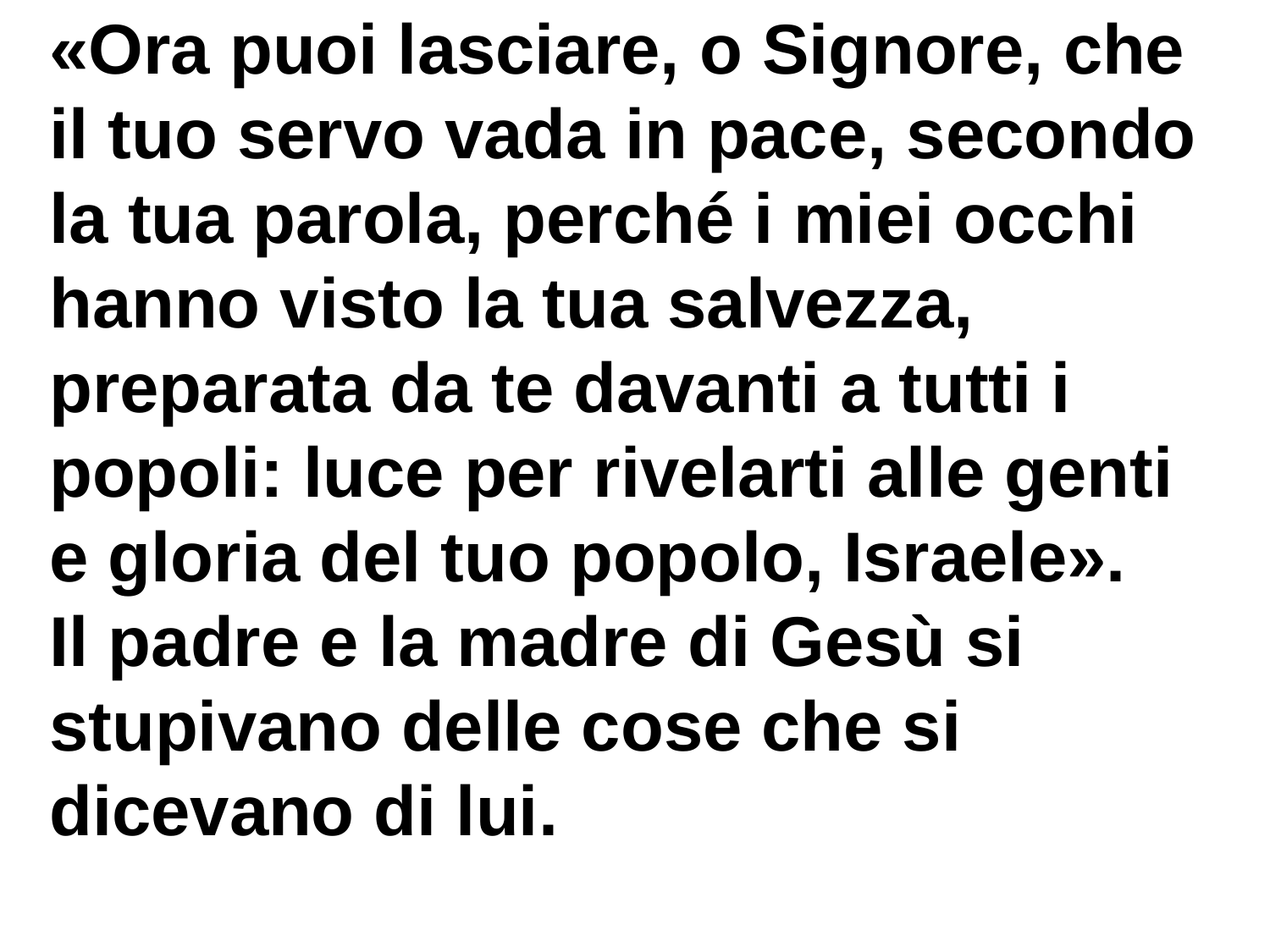

«Ora puoi lasciare, o Signore, che il tuo servo vada in pace, secondo la tua parola, perché i miei occhi hanno visto la tua salvezza, preparata da te davanti a tutti i popoli: luce per rivelarti alle genti e gloria del tuo popolo, Israele».
Il padre e la madre di Gesù si stupivano delle cose che si dicevano di lui.